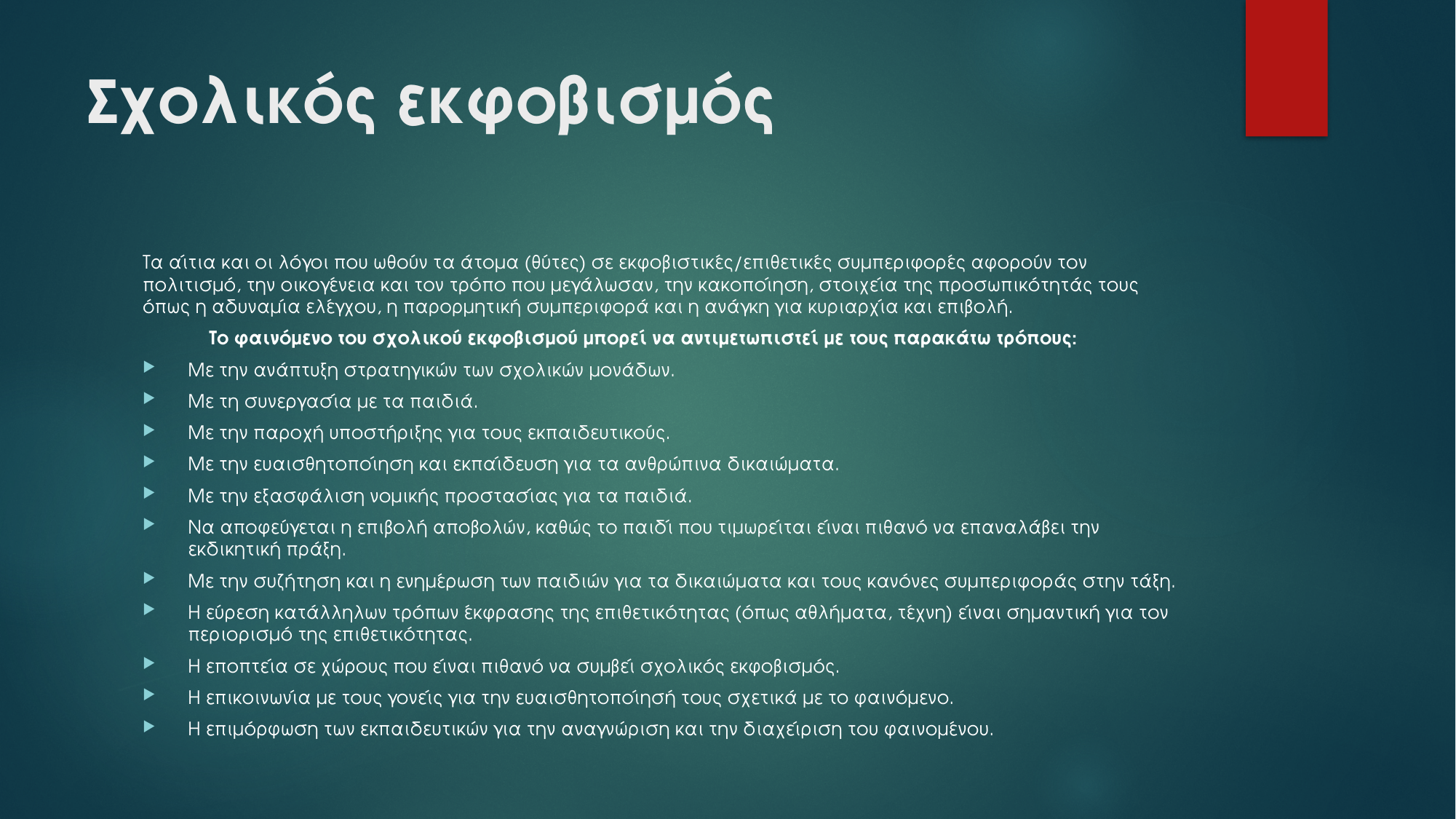

# Σχολικός εκφοβισμός
Τα αίτια και οι λόγοι που ωθούν τα άτομα (θύτες) σε εκφοβιστικές/επιθετικές συμπεριφορές αφορούν τον πολιτισμό, την οικογένεια και τον τρόπο που μεγάλωσαν, την κακοποίηση, στοιχεία της προσωπικότητάς τους όπως η αδυναμία ελέγχου, η παρορμητική συμπεριφορά και η ανάγκη για κυριαρχία και επιβολή.
	Το φαινόμενο του σχολικού εκφοβισμού μπορεί να αντιμετωπιστεί με τους παρακάτω τρόπους:
Με την ανάπτυξη στρατηγικών των σχολικών μονάδων.
Με τη συνεργασία με τα παιδιά.
Με την παροχή υποστήριξης για τους εκπαιδευτικούς.
Με την ευαισθητοποίηση και εκπαίδευση για τα ανθρώπινα δικαιώματα.
Με την εξασφάλιση νομικής προστασίας για τα παιδιά.
Να αποφεύγεται η επιβολή αποβολών, καθώς το παιδί που τιμωρείται είναι πιθανό να επαναλάβει την εκδικητική πράξη.
Με την συζήτηση και η ενημέρωση των παιδιών για τα δικαιώματα και τους κανόνες συμπεριφοράς στην τάξη.
Η εύρεση κατάλληλων τρόπων έκφρασης της επιθετικότητας (όπως αθλήματα, τέχνη) είναι σημαντική για τον περιορισμό της επιθετικότητας.
Η εποπτεία σε χώρους που είναι πιθανό να συμβεί σχολικός εκφοβισμός.
Η επικοινωνία με τους γονείς για την ευαισθητοποίησή τους σχετικά με το φαινόμενο.
Η επιμόρφωση των εκπαιδευτικών για την αναγνώριση και την διαχείριση του φαινομένου.